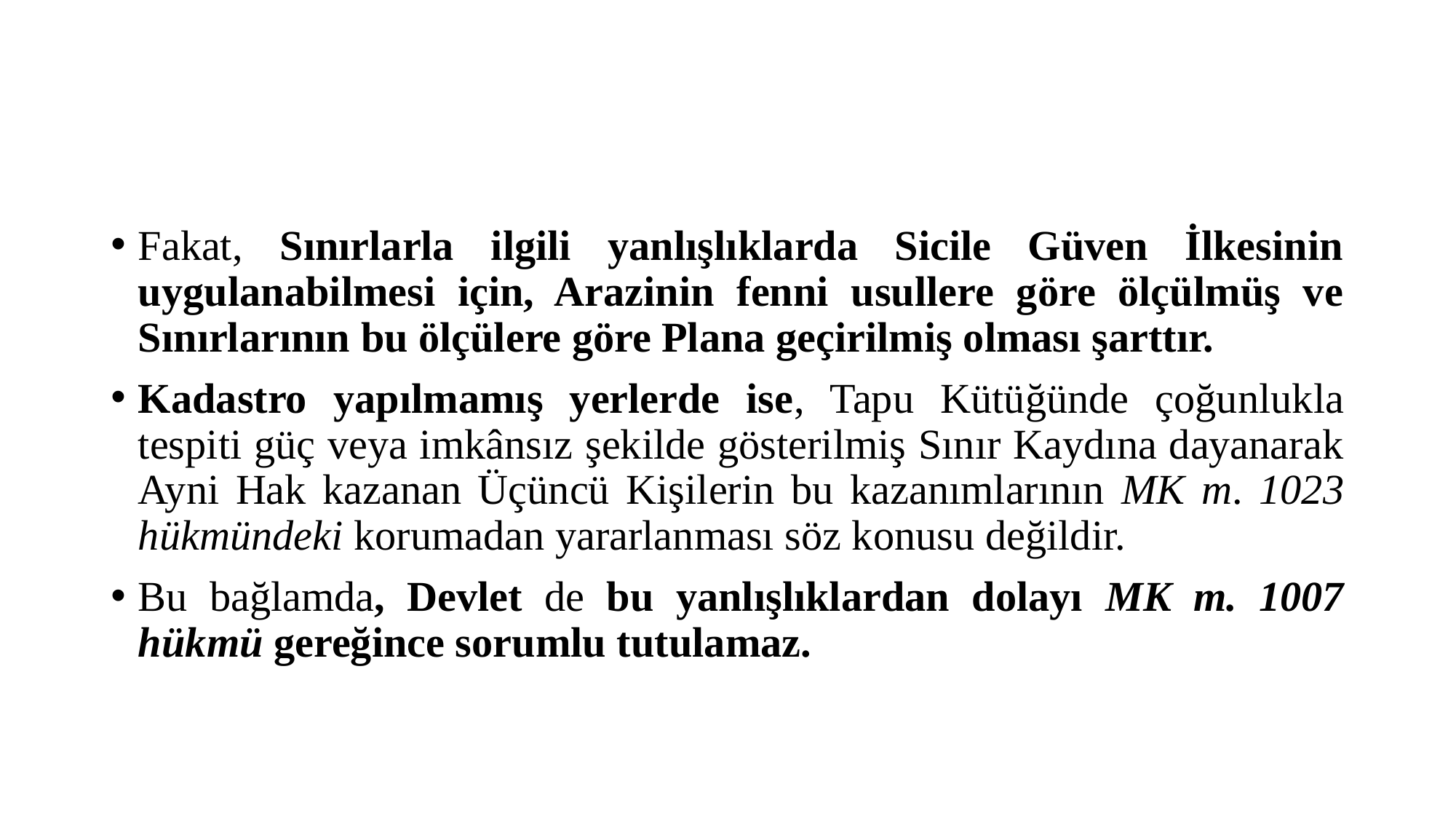

#
Fakat, Sınırlarla ilgili yanlışlıklarda Sicile Güven İlkesinin uygulanabilmesi için, Arazinin fenni usullere göre ölçülmüş ve Sınırlarının bu ölçülere göre Plana geçirilmiş olması şarttır.
Kadastro yapılmamış yerlerde ise, Tapu Kütüğünde çoğunlukla tespiti güç veya imkânsız şekilde gösterilmiş Sınır Kaydına dayanarak Ayni Hak kazanan Üçüncü Kişilerin bu kazanımlarının MK m. 1023 hükmündeki korumadan yararlanması söz konusu değildir.
Bu bağlamda, Devlet de bu yanlışlıklardan dolayı MK m. 1007 hükmü gereğince sorumlu tutulamaz.